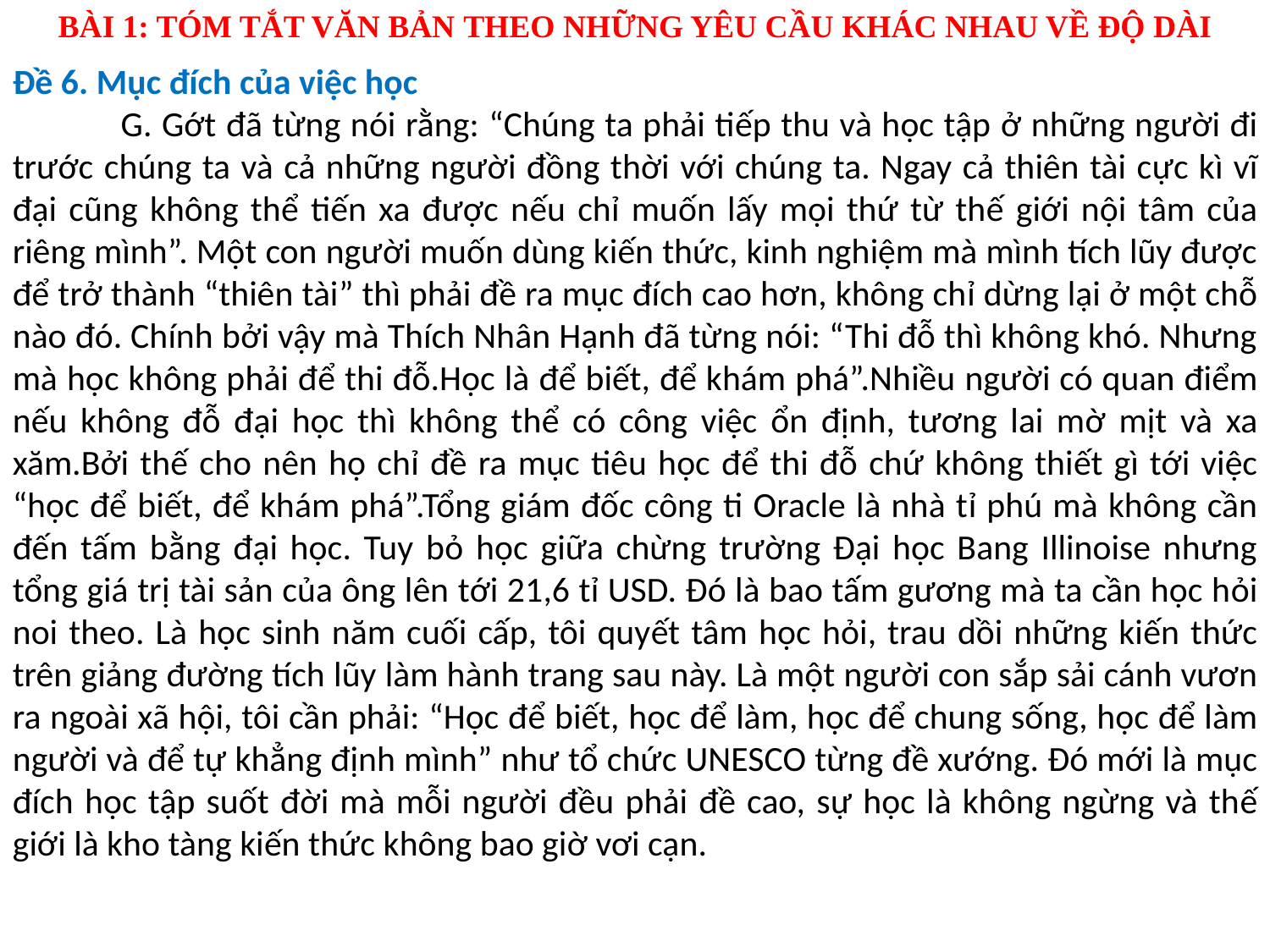

BÀI 1: TÓM TẮT VĂN BẢN THEO NHỮNG YÊU CẦU KHÁC NHAU VỀ ĐỘ DÀI

Đề 6. Mục đích của việc học
           G. Gớt đã từng nói rằng: “Chúng ta phải tiếp thu và học tập ở những người đi trước chúng ta và cả những người đồng thời với chúng ta. Ngay cả thiên tài cực kì vĩ đại cũng không thể tiến xa được nếu chỉ muốn lấy mọi thứ từ thế giới nội tâm của riêng mình”. Một con người muốn dùng kiến thức, kinh nghiệm mà mình tích lũy được để trở thành “thiên tài” thì phải đề ra mục đích cao hơn, không chỉ dừng lại ở một chỗ nào đó. Chính bởi vậy mà Thích Nhân Hạnh đã từng nói: “Thi đỗ thì không khó. Nhưng mà học không phải để thi đỗ.Học là để biết, để khám phá”.Nhiều người có quan điểm nếu không đỗ đại học thì không thể có công việc ổn định, tương lai mờ mịt và xa xăm.Bởi thế cho nên họ chỉ đề ra mục tiêu học để thi đỗ chứ không thiết gì tới việc “học để biết, để khám phá”.Tổng giám đốc công ti Oracle là nhà tỉ phú mà không cần đến tấm bằng đại học. Tuy bỏ học giữa chừng trường Đại học Bang Illinoise nhưng tổng giá trị tài sản của ông lên tới 21,6 tỉ USD. Đó là bao tấm gương mà ta cần học hỏi noi theo. Là học sinh năm cuối cấp, tôi quyết tâm học hỏi, trau dồi những kiến thức trên giảng đường tích lũy làm hành trang sau này. Là một người con sắp sải cánh vươn ra ngoài xã hội, tôi cần phải: “Học để biết, học để làm, học để chung sống, học để làm người và để tự khẳng định mình” như tổ chức UNESCO từng đề xướng. Đó mới là mục đích học tập suốt đời mà mỗi người đều phải đề cao, sự học là không ngừng và thế giới là kho tàng kiến thức không bao giờ vơi cạn.